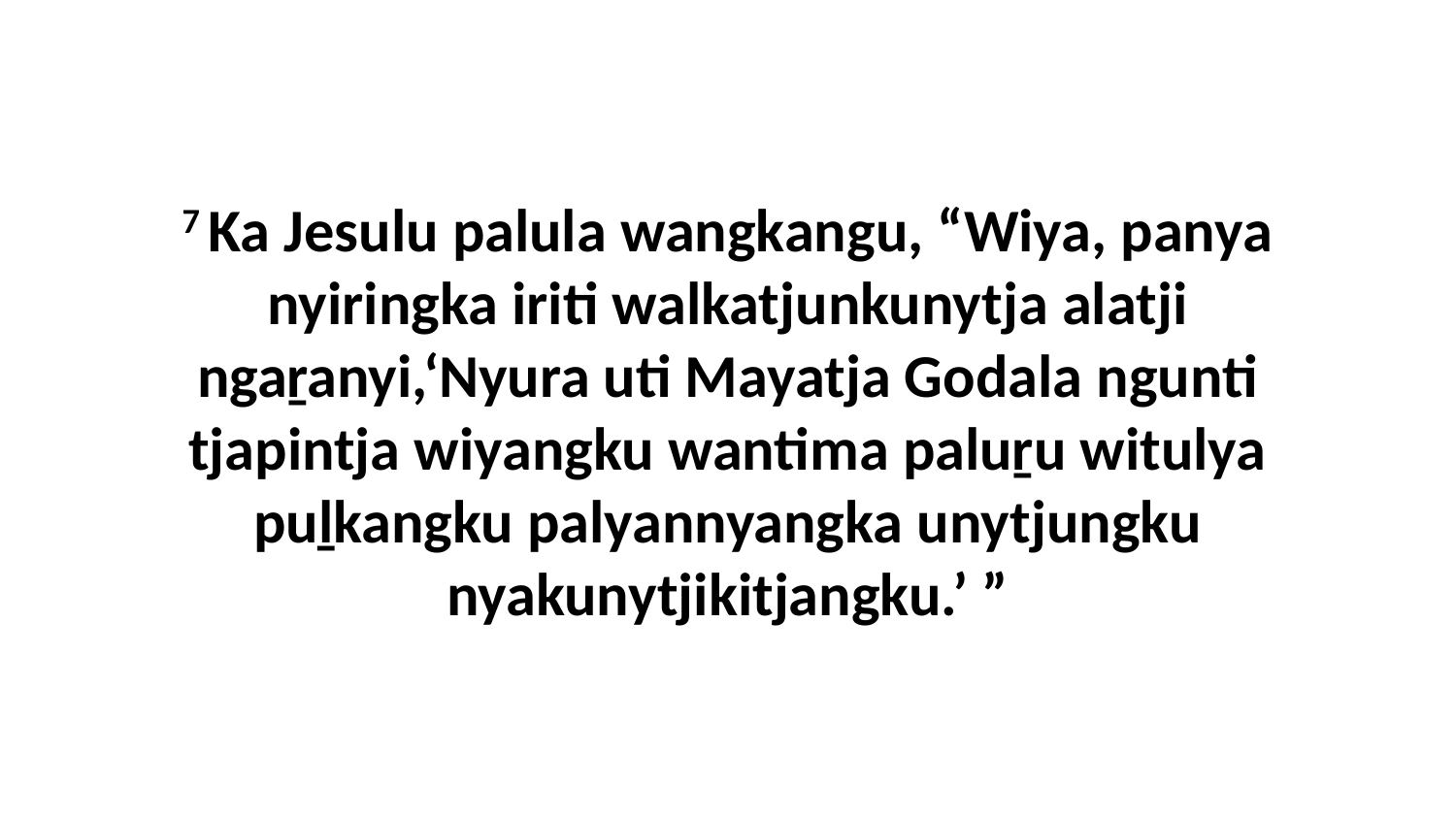

7 Ka Jesulu palula wangkangu, “Wiya, panya nyiringka iriti walkatjunkunytja alatji ngaṟanyi,‘Nyura uti Mayatja Godala ngunti tjapintja wiyangku wantima paluṟu witulya puḻkangku palyannyangka unytjungku nyakunytjikitjangku.’ ”